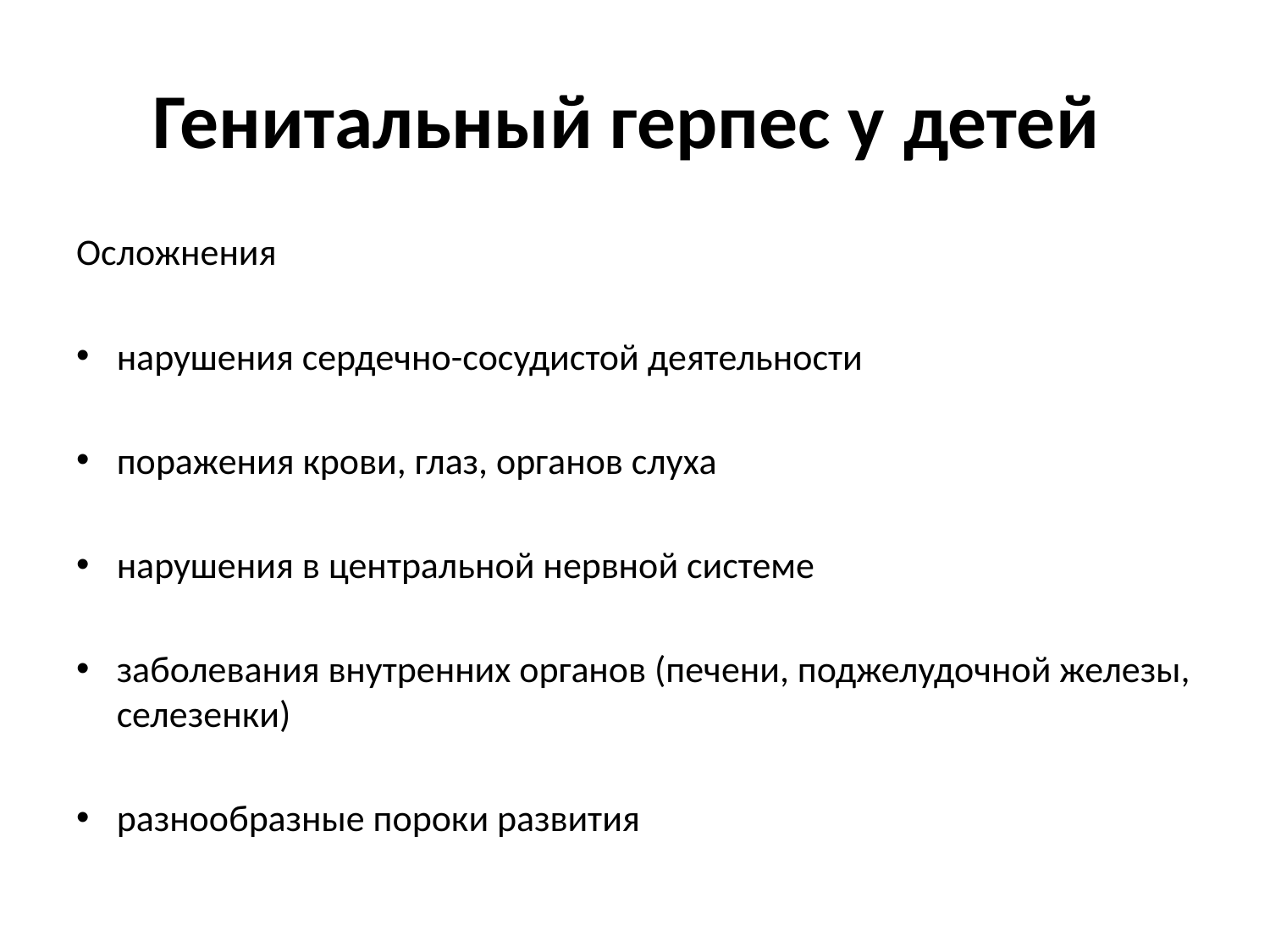

# Генитальный герпес у детей
Осложнения

нарушения сердечно-сосудистой деятельности

поражения крови, глаз, органов слуха

нарушения в центральной нервной системе

заболевания внутренних органов (печени, поджелудочной железы, селезенки)

разнообразные пороки развития